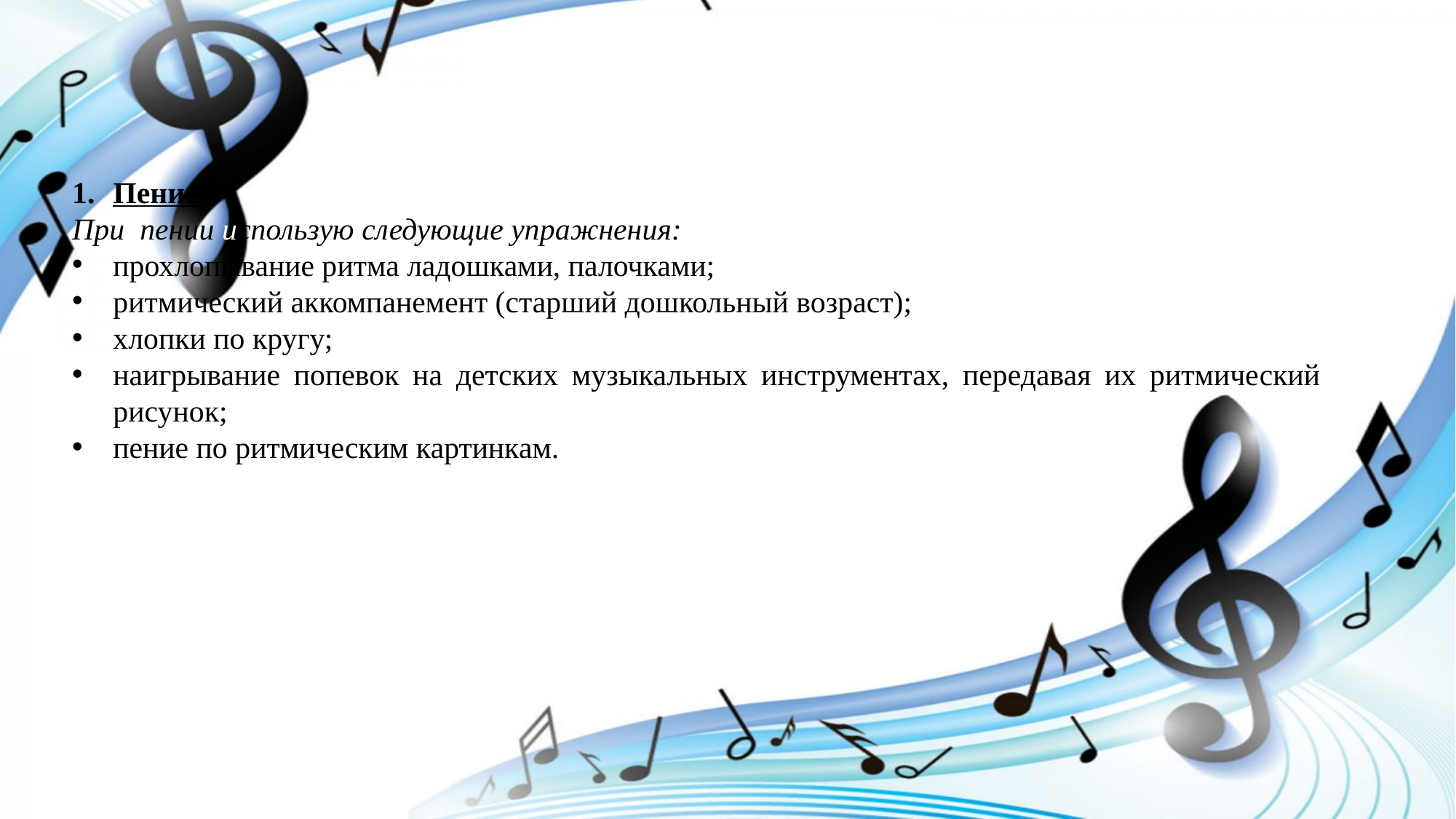

Пение
При  пении использую следующие упражнения:
прохлопывание ритма ладошками, палочками;
ритмический аккомпанемент (старший дошкольный возраст);
хлопки по кругу;
наигрывание попевок на детских музыкальных инструментах, передавая их ритмический рисунок;
пение по ритмическим картинкам.